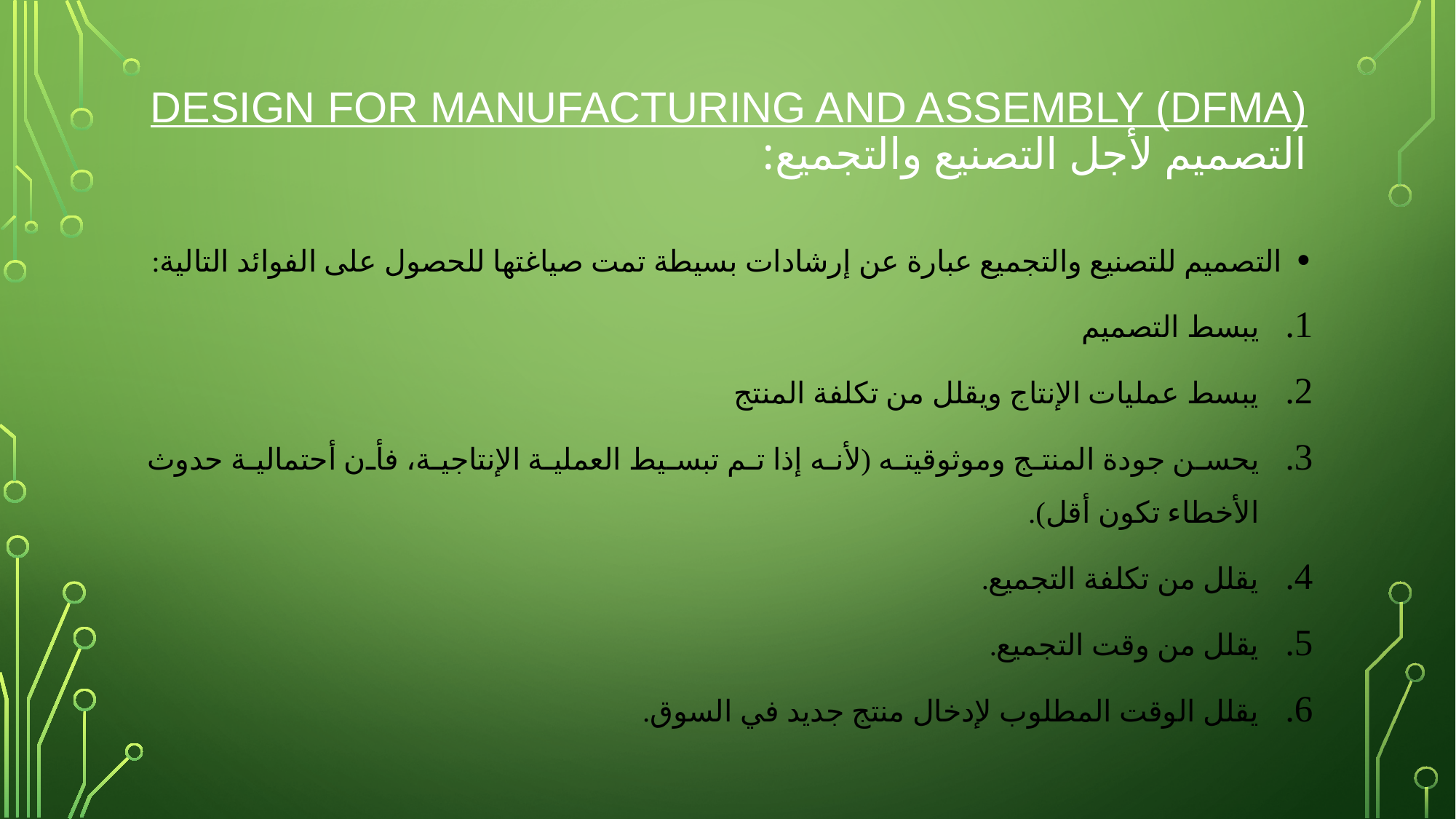

# Design for Manufacturing and Assembly (DFMA) التصميم لأجل التصنيع والتجميع:
التصميم للتصنيع والتجميع عبارة عن إرشادات بسيطة تمت صياغتها للحصول على الفوائد التالية:
يبسط التصميم
يبسط عمليات الإنتاج ويقلل من تكلفة المنتج
يحسن جودة المنتج وموثوقيته (لأنه إذا تم تبسيط العملية الإنتاجية، فأن أحتمالية حدوث الأخطاء تكون أقل).
يقلل من تكلفة التجميع.
يقلل من وقت التجميع.
يقلل الوقت المطلوب لإدخال منتج جديد في السوق.